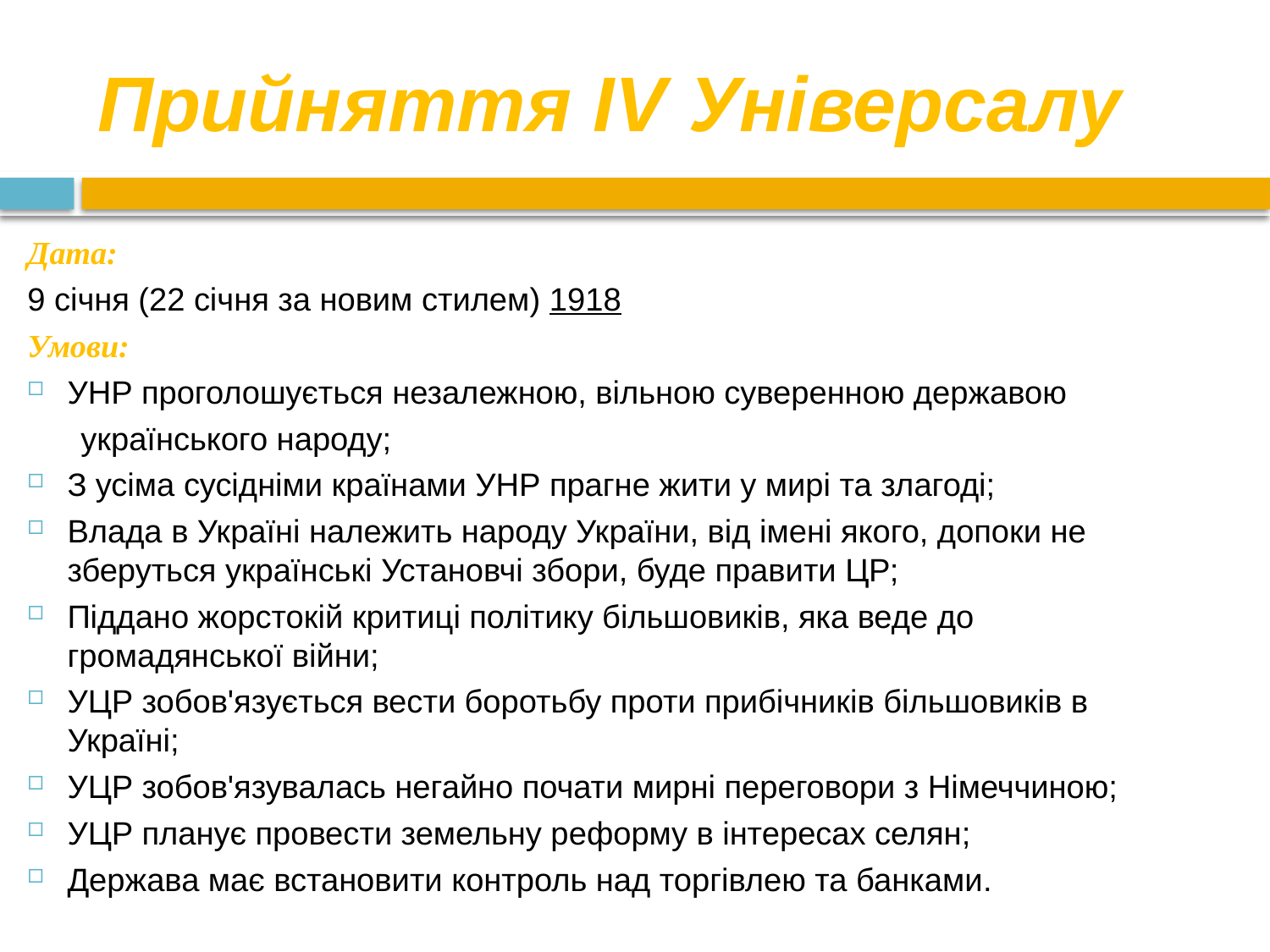

# Прийняття ІV Універсалу
Дата:
9 січня (22 січня за новим стилем) 1918
Умови:
УНР проголошується незалежною, вільною суверенною державою
      українського народу;
З усіма сусідніми країнами УНР прагне жити у мирі та злагоді;
Влада в Україні належить народу України, від імені якого, допоки не зберуться українські Установчі збори, буде правити ЦР;
Піддано жорстокій критиці політику більшовиків, яка веде до громадянської війни;
УЦР зобов'язується вести боротьбу проти прибічників більшовиків в Україні;
УЦР зобов'язувалась негайно почати мирні переговори з Німеччиною;
УЦР планує провести земельну реформу в інтересах селян;
Держава має встановити контроль над торгівлею та банками.